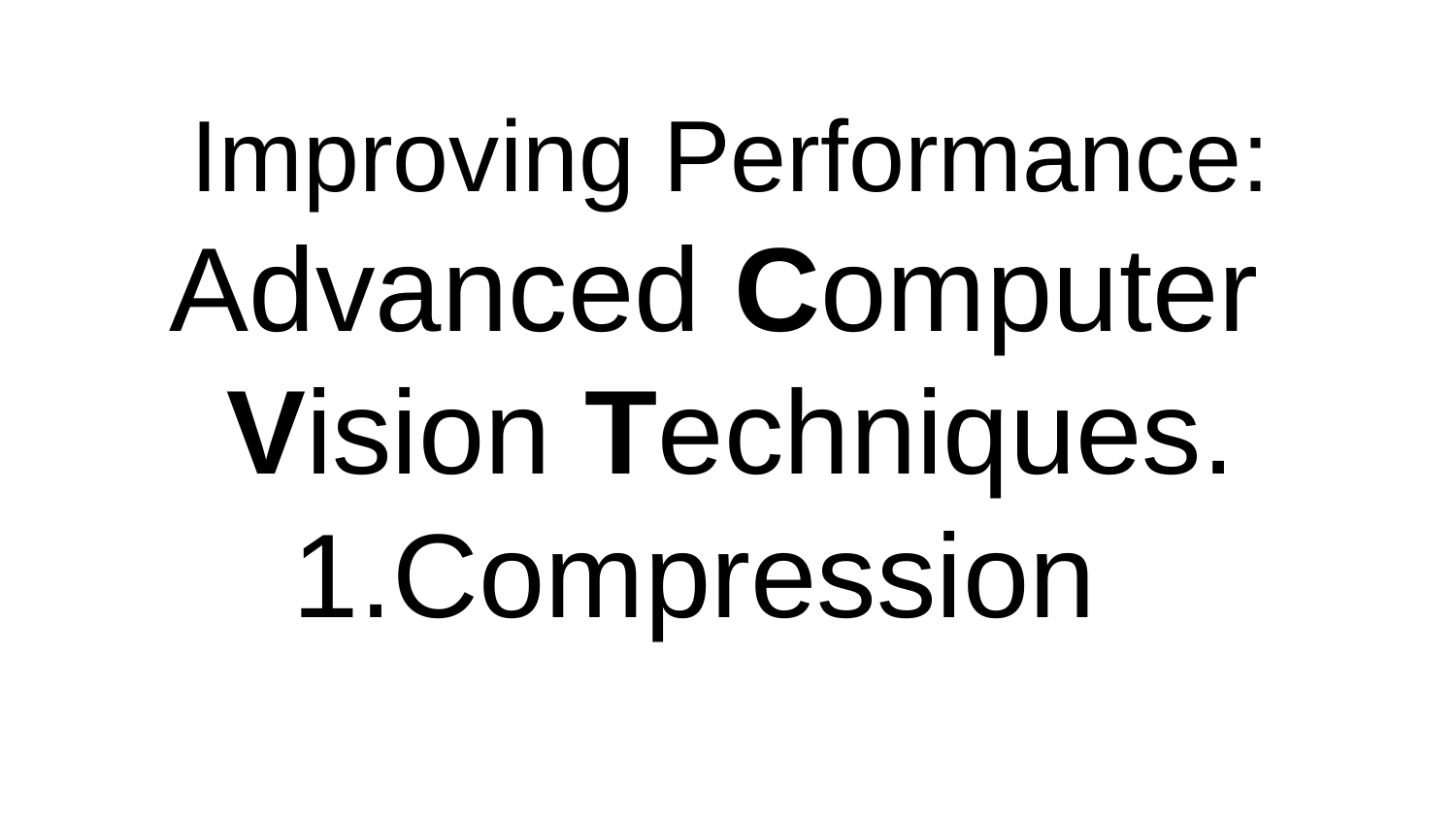

Improving Performance: Advanced Computer
Vision Techniques.
Compression